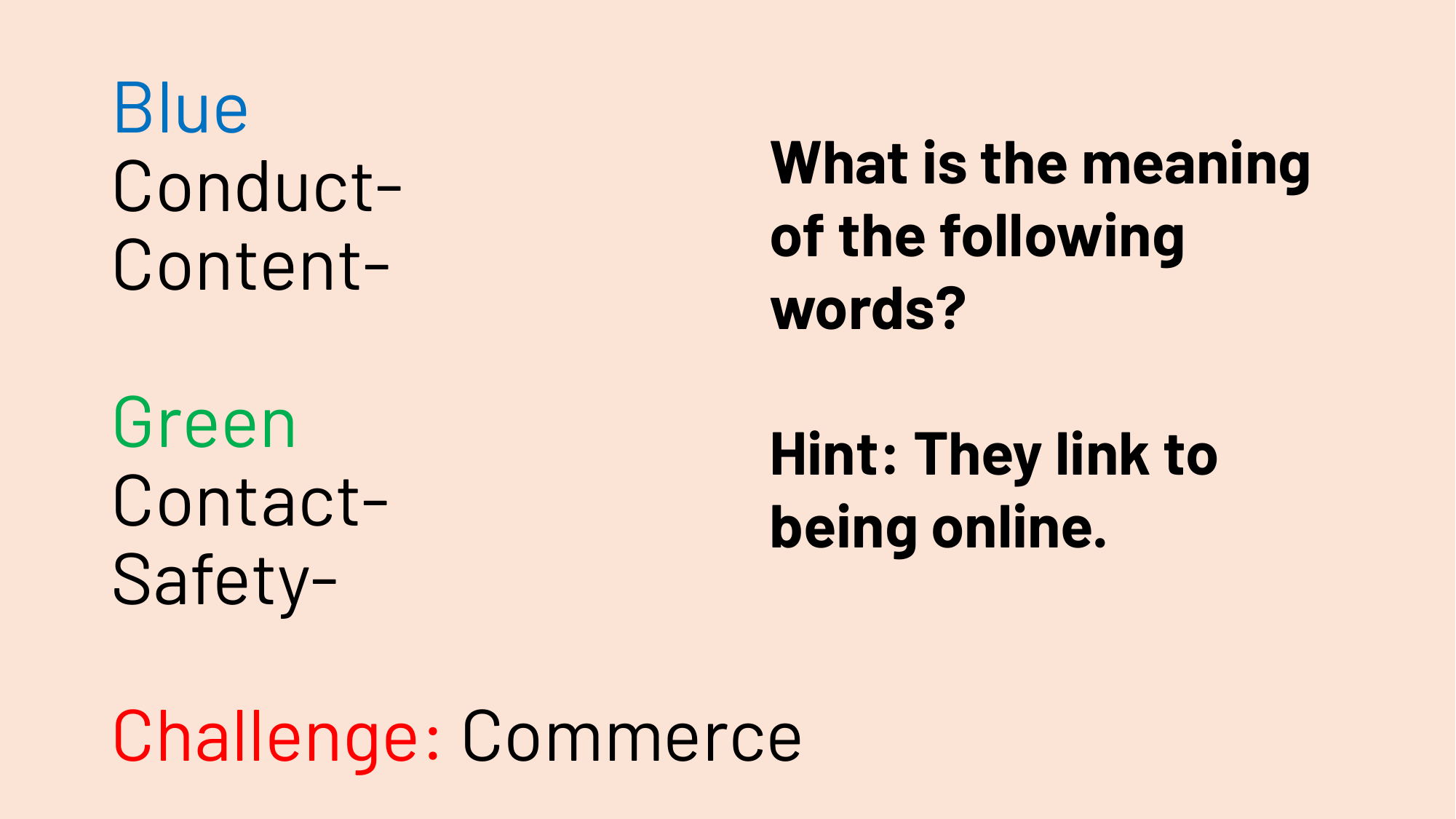

What is the meaning of the following words?

Hint: They link to being online.
# Blue  Conduct-  Content- Green  Contact- Safety- Challenge: Commerce